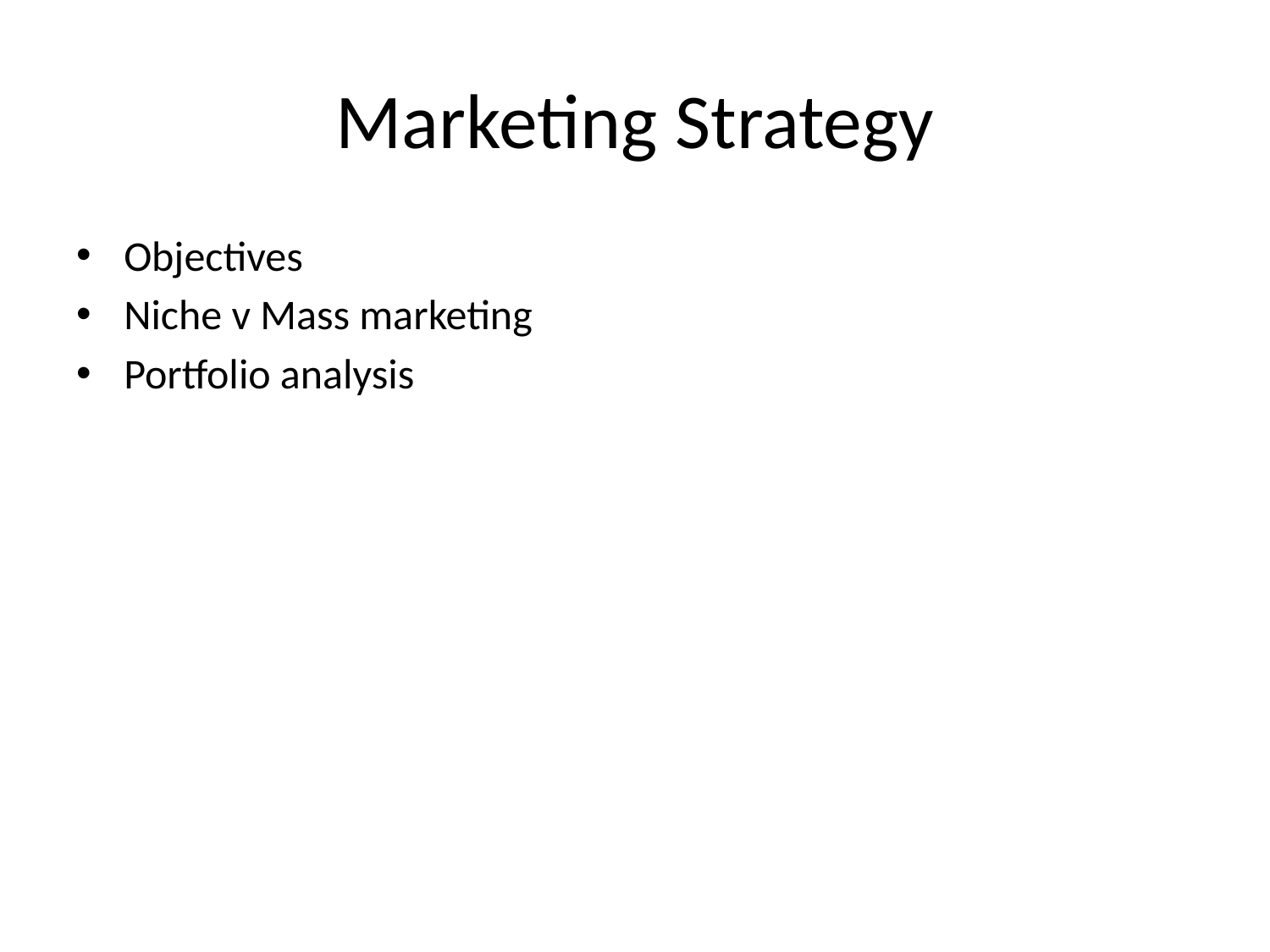

# Marketing Strategy
Objectives
Niche v Mass marketing
Portfolio analysis